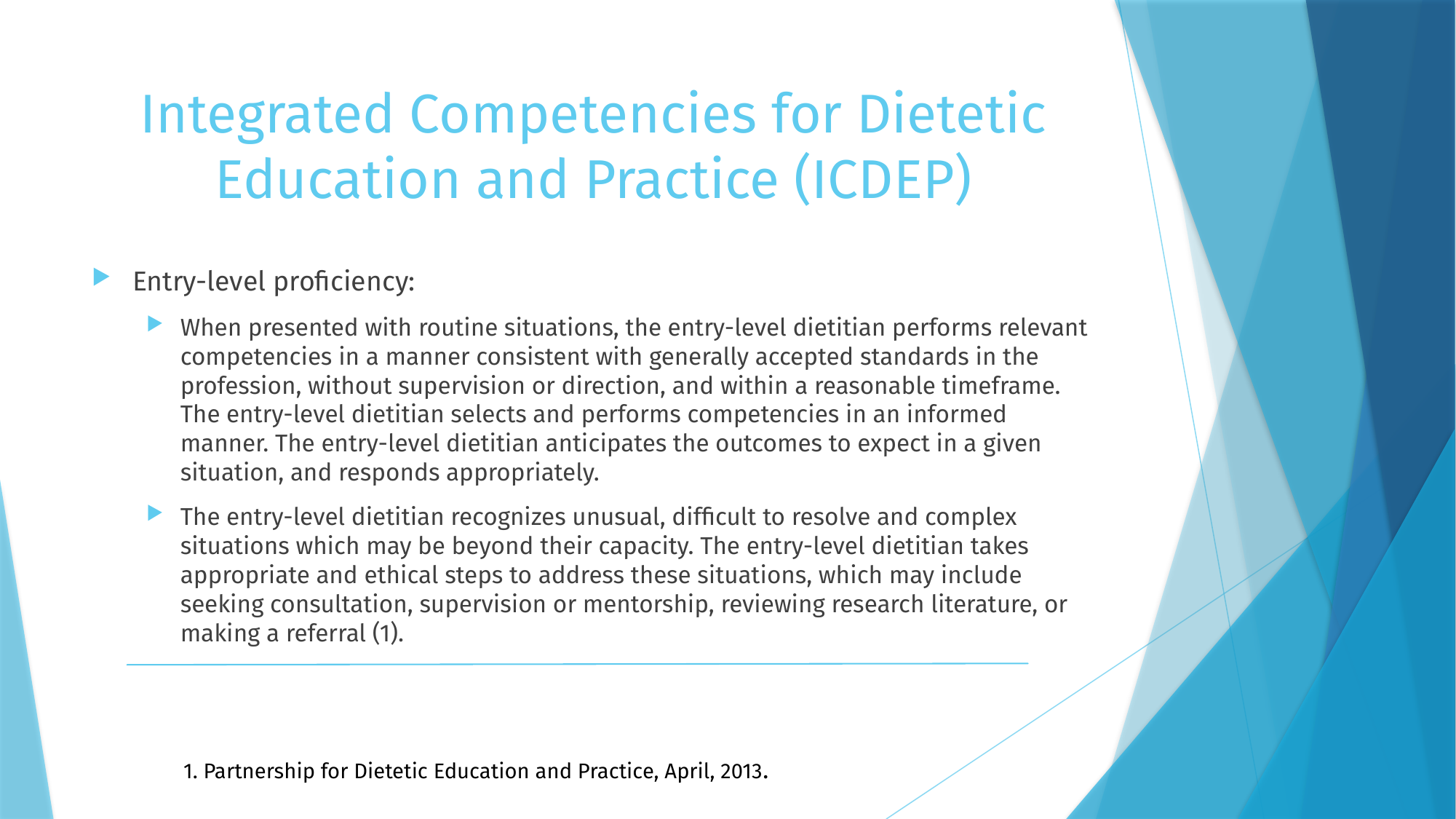

# Integrated Competencies for Dietetic Education and Practice (ICDEP)
Entry-level proficiency:
When presented with routine situations, the entry-level dietitian performs relevant competencies in a manner consistent with generally accepted standards in the profession, without supervision or direction, and within a reasonable timeframe. The entry-level dietitian selects and performs competencies in an informed manner. The entry-level dietitian anticipates the outcomes to expect in a given situation, and responds appropriately.
The entry-level dietitian recognizes unusual, difficult to resolve and complex situations which may be beyond their capacity. The entry-level dietitian takes appropriate and ethical steps to address these situations, which may include seeking consultation, supervision or mentorship, reviewing research literature, or making a referral (1).

1. Partnership for Dietetic Education and Practice, April, 2013.